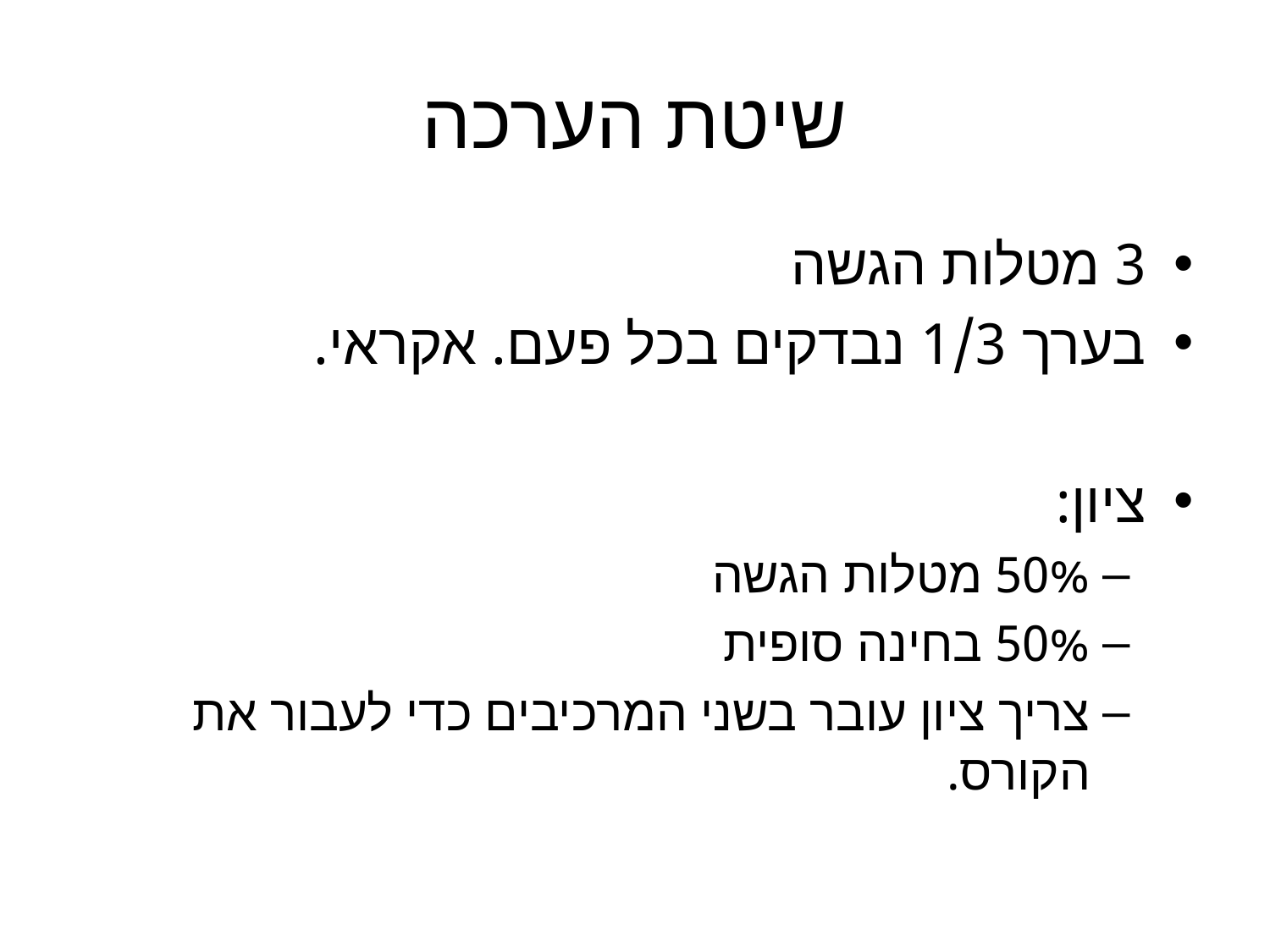

# שיטת הערכה
3 מטלות הגשה
בערך 1/3 נבדקים בכל פעם. אקראי.

ציון:
50% מטלות הגשה
50% בחינה סופית
צריך ציון עובר בשני המרכיבים כדי לעבור את הקורס.